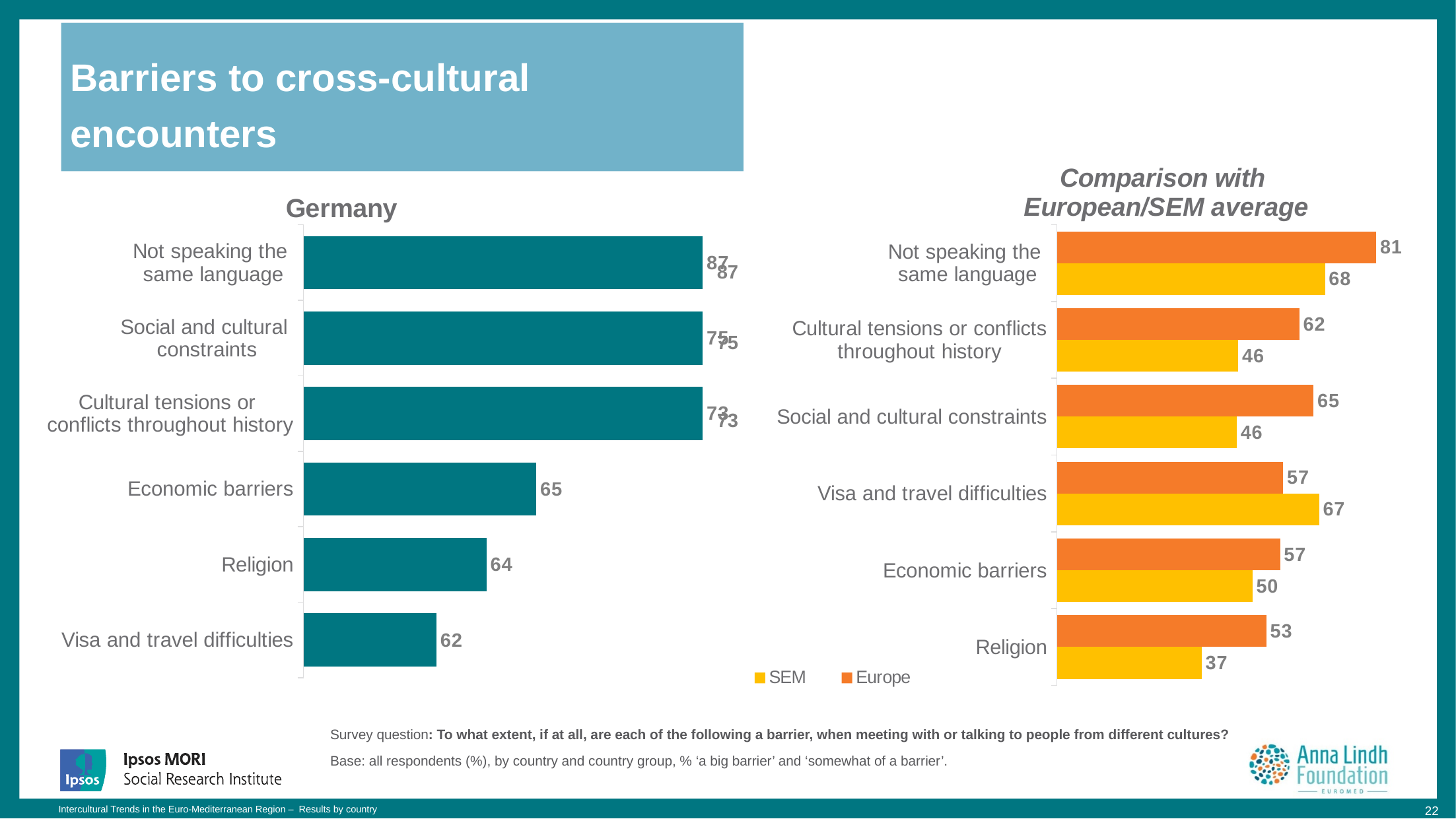

# Barriers to cross-cultural encounters

### Chart: Comparison with
European/SEM average

| Category | Europe | SEM |
|---|---|---|
| Not speaking the
same language | 81.0 | 68.0 |
| Cultural tensions or conflicts throughout history | 61.5 | 46.0 |
| Social and cultural constraints | 65.1 | 45.6 |
| Visa and travel difficulties | 57.4 | 66.5 |
| Economic barriers | 56.6 | 49.6 |
| Religion | 53.1 | 36.7 |

### Chart: Germany

| Category |  |
|---|---|
| Not speaking the
same language | 87.0 |
| Social and cultural
constraints | 75.0 |
| Cultural tensions or
conflicts throughout history | 72.6 |
| Economic barriers | 65.0 |
| Religion | 63.5 |
| Visa and travel difficulties | 62.0 |
87
75
73
Survey question: To what extent, if at all, are each of the following a barrier, when meeting with or talking to people from different cultures?
Base: all respondents (%), by country and country group, % ‘a big barrier’ and ‘somewhat of a barrier’.